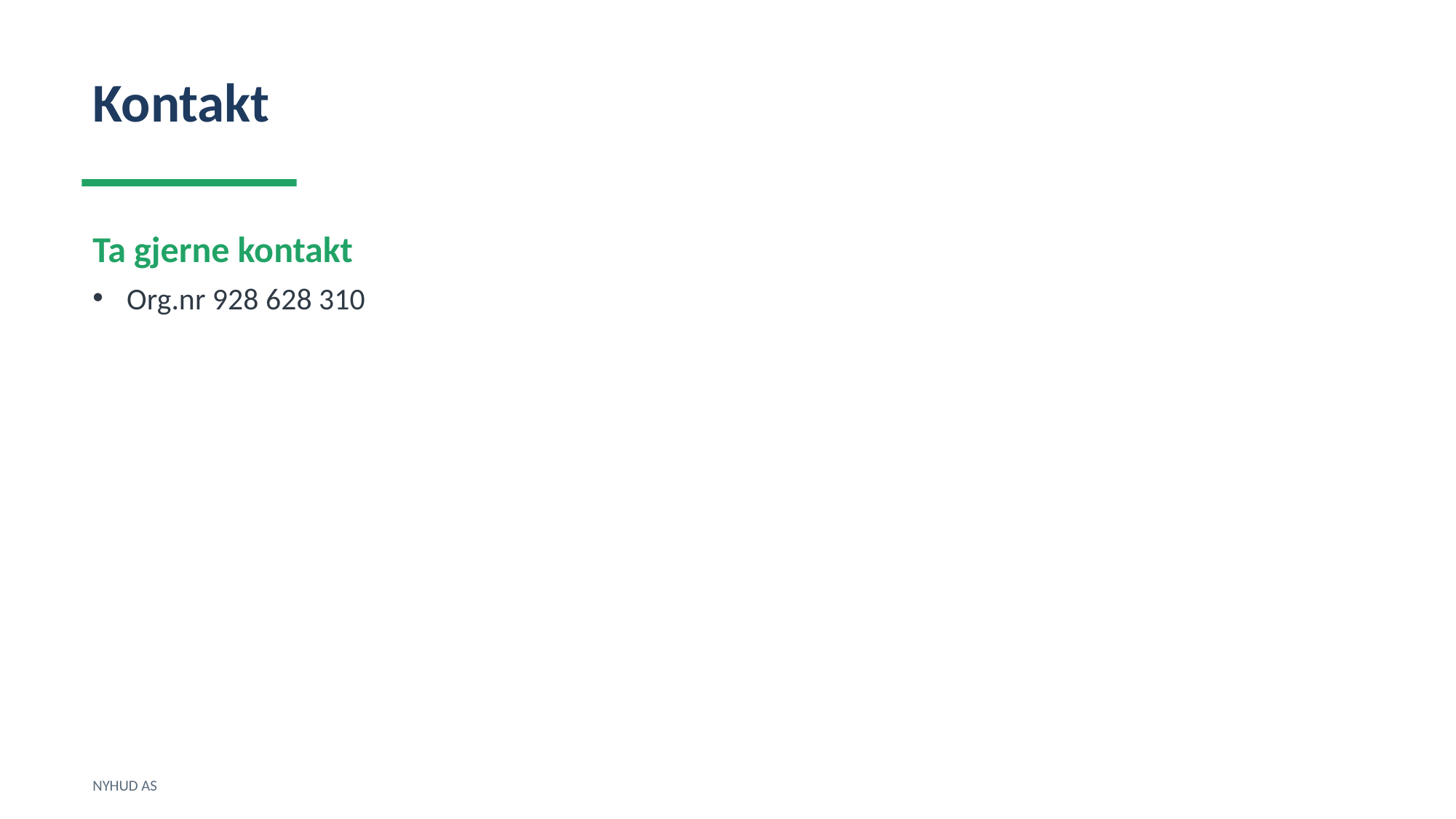

Kontakt

Ta gjerne kontakt
Org.nr 928 628 310
NYHUD AS